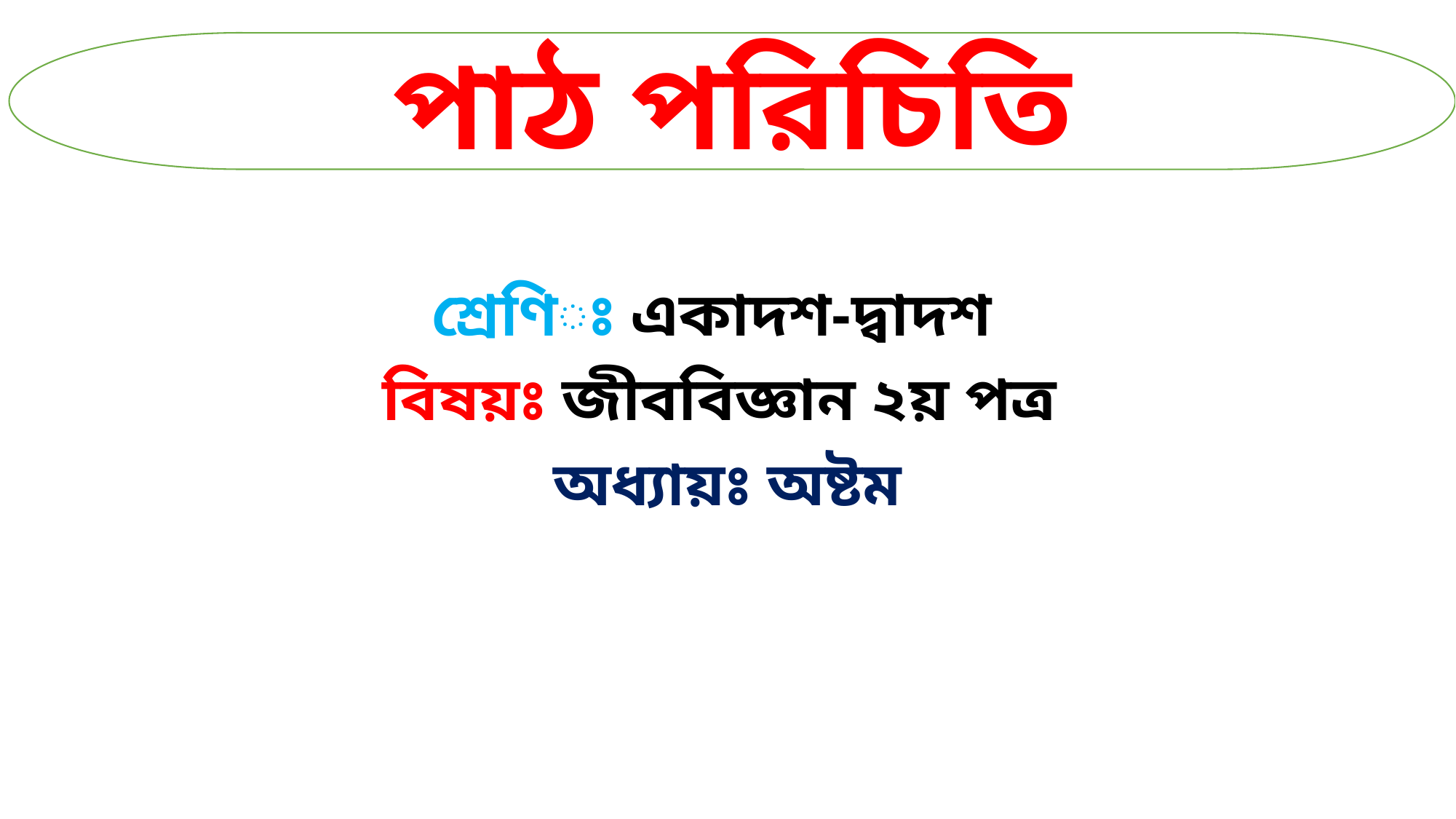

পাঠ পরিচিতি
শ্রেণিঃ একাদশ-দ্বাদশ
বিষয়ঃ জীববিজ্ঞান ২য় পত্র
অধ্যায়ঃ অষ্টম